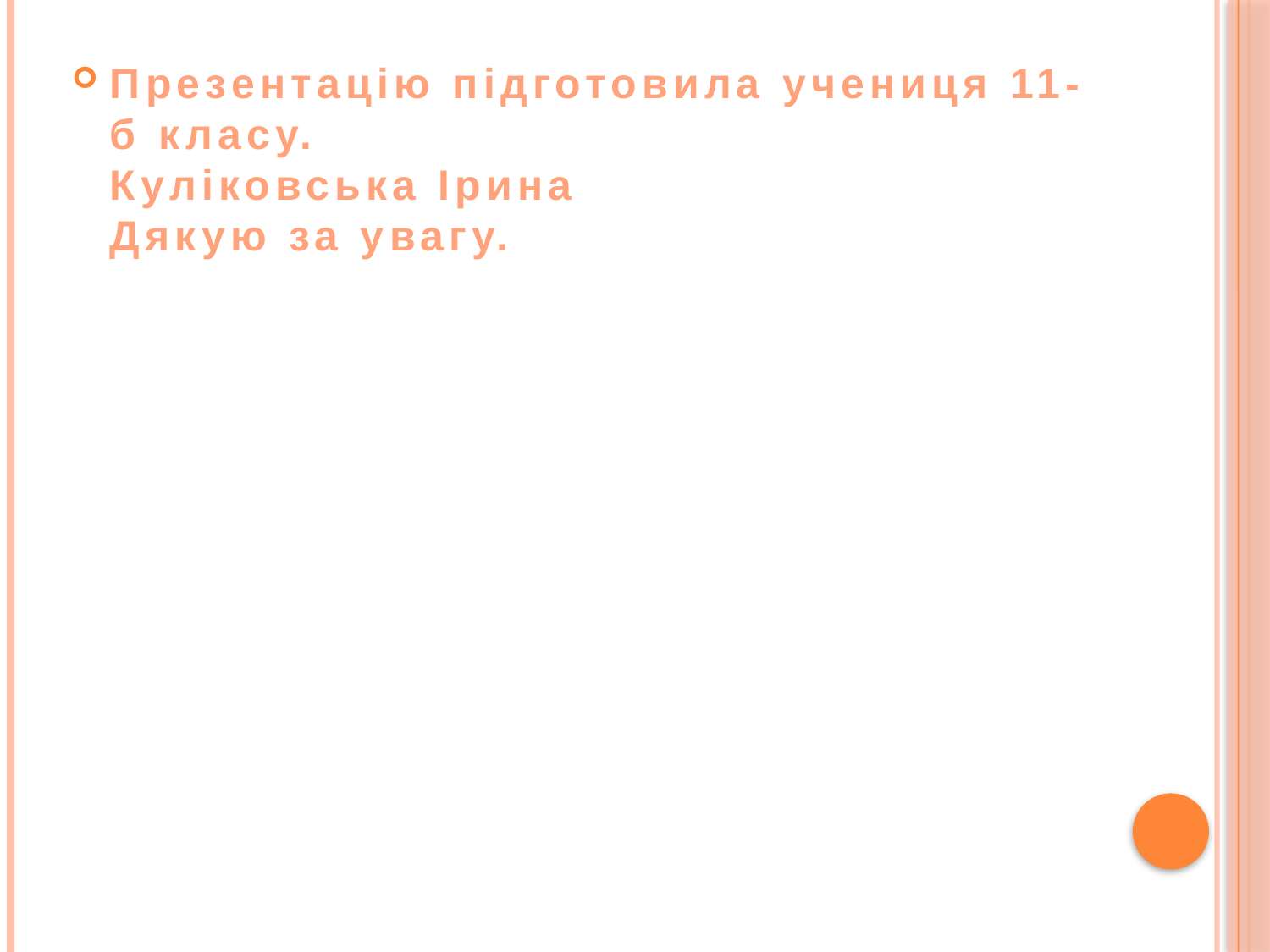

Презентацію підготовила учениця 11-б класу.
Куліковська Ірина
Дякую за увагу.